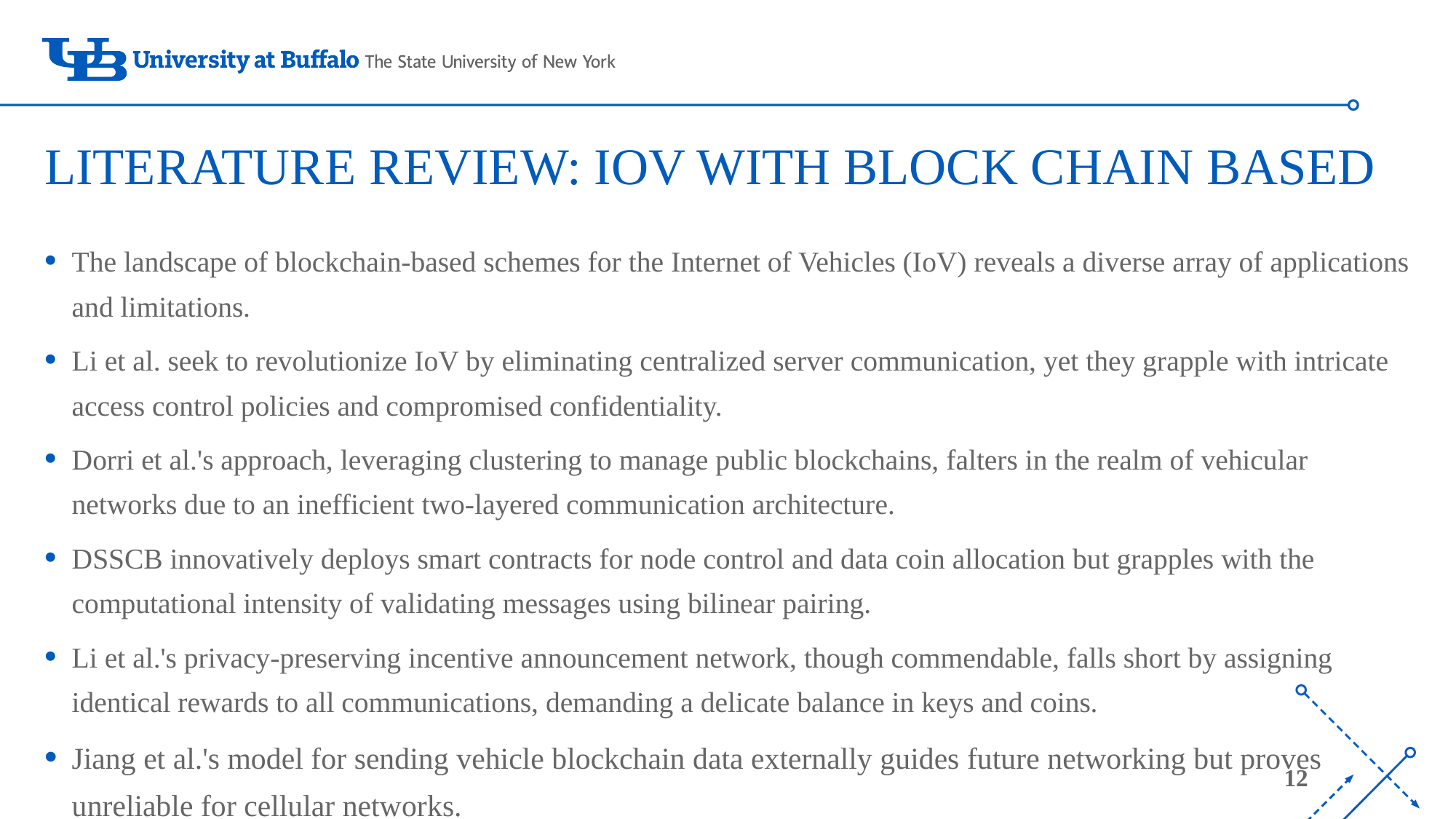

# LITERATURE REVIEW: IOV WITH BLOCK CHAIN BASED
The landscape of blockchain-based schemes for the Internet of Vehicles (IoV) reveals a diverse array of applications and limitations.
Li et al. seek to revolutionize IoV by eliminating centralized server communication, yet they grapple with intricate access control policies and compromised confidentiality.
Dorri et al.'s approach, leveraging clustering to manage public blockchains, falters in the realm of vehicular networks due to an inefficient two-layered communication architecture.
DSSCB innovatively deploys smart contracts for node control and data coin allocation but grapples with the computational intensity of validating messages using bilinear pairing.
Li et al.'s privacy-preserving incentive announcement network, though commendable, falls short by assigning identical rewards to all communications, demanding a delicate balance in keys and coins.
Jiang et al.'s model for sending vehicle blockchain data externally guides future networking but proves unreliable for cellular networks.